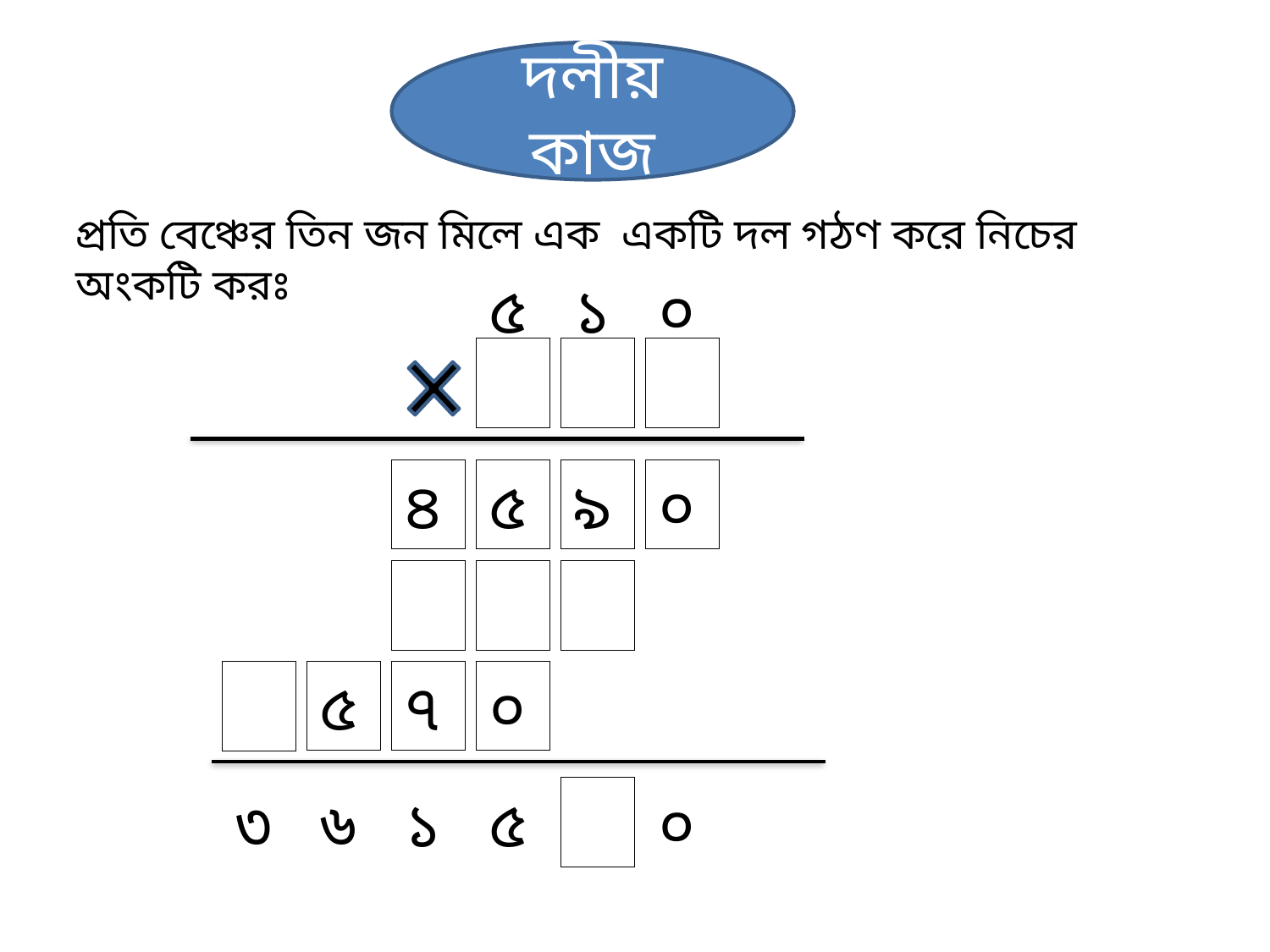

দলীয় কাজ
প্রতি বেঞ্চের তিন জন মিলে এক  একটি দল গঠণ করে নিচের অংকটি করঃ
৫
১
০

৪
৫
৯
০

৫
৭
০
৩
৬
১
৫

০